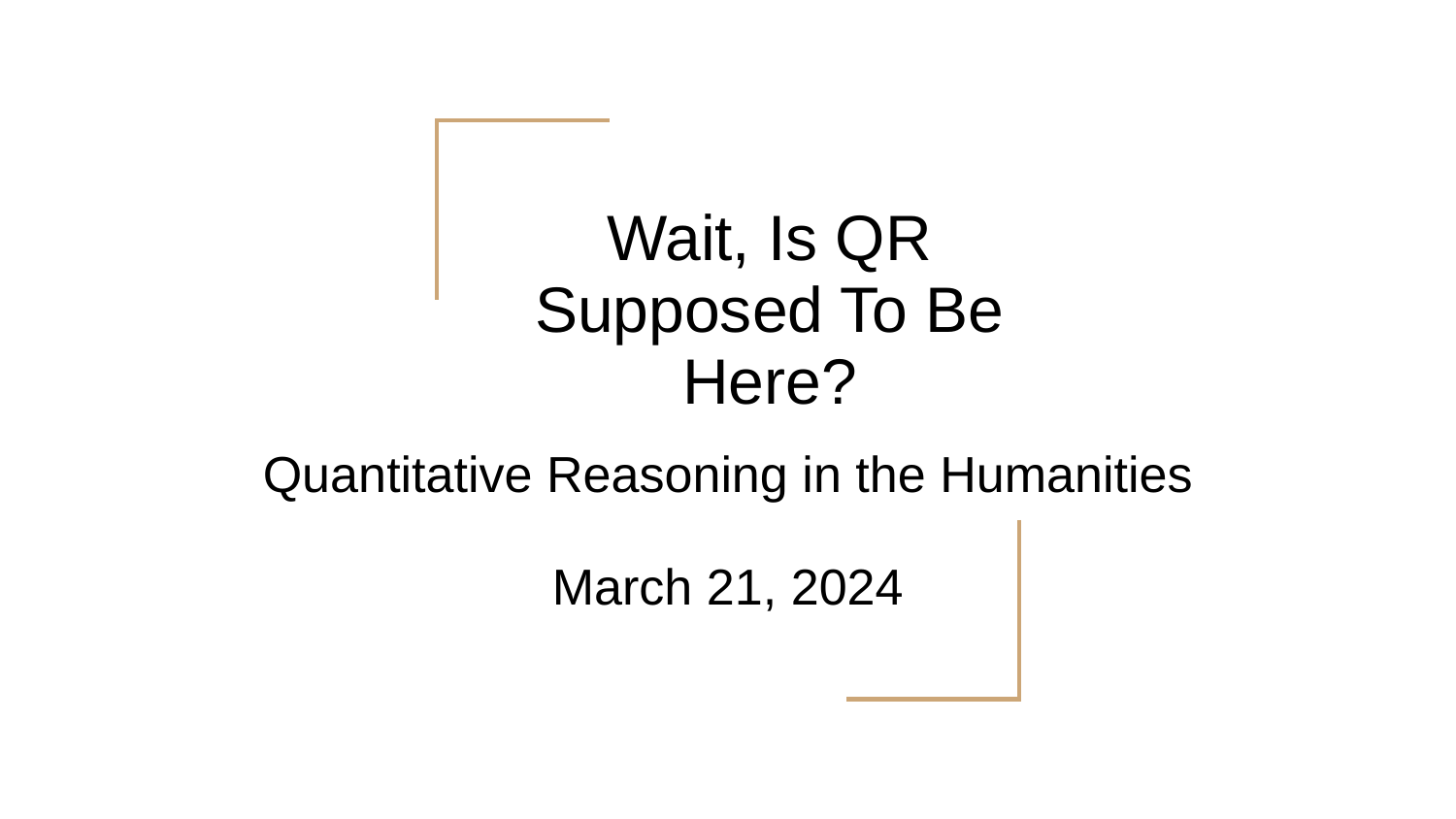

# Wait, Is QR Supposed To Be Here?
Quantitative Reasoning in the Humanities

March 21, 2024